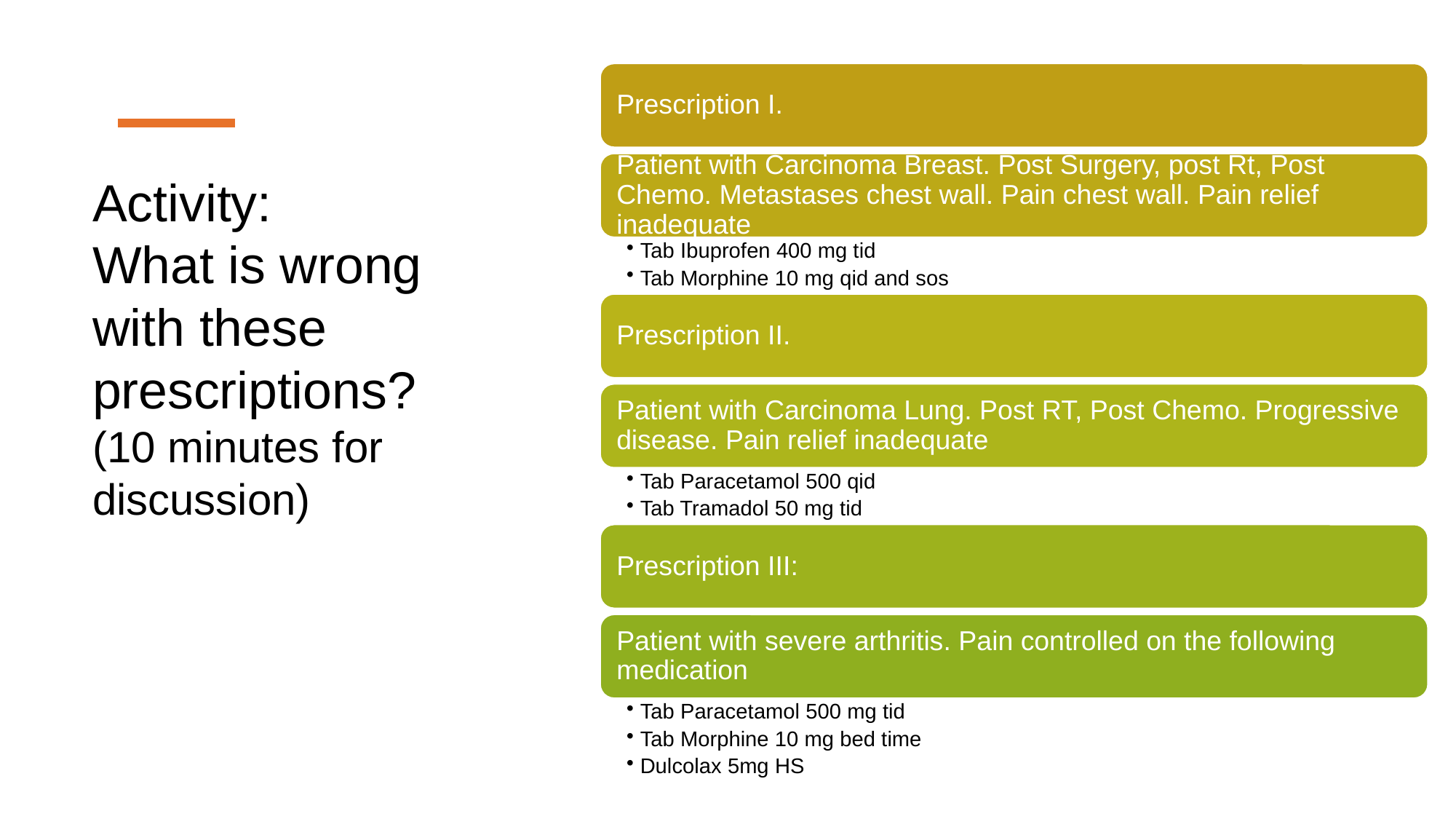

Prescription I.
Patient with Carcinoma Breast. Post Surgery, post Rt, Post Chemo. Metastases chest wall. Pain chest wall. Pain relief inadequate
Tab Ibuprofen 400 mg tid
Tab Morphine 10 mg qid and sos
Prescription II.
Patient with Carcinoma Lung. Post RT, Post Chemo. Progressive disease. Pain relief inadequate
Tab Paracetamol 500 qid
Tab Tramadol 50 mg tid
Prescription III:
Patient with severe arthritis. Pain controlled on the following medication
Tab Paracetamol 500 mg tid
Tab Morphine 10 mg bed time
Dulcolax 5mg HS
# Activity: What is wrong with these prescriptions? (10 minutes for discussion)